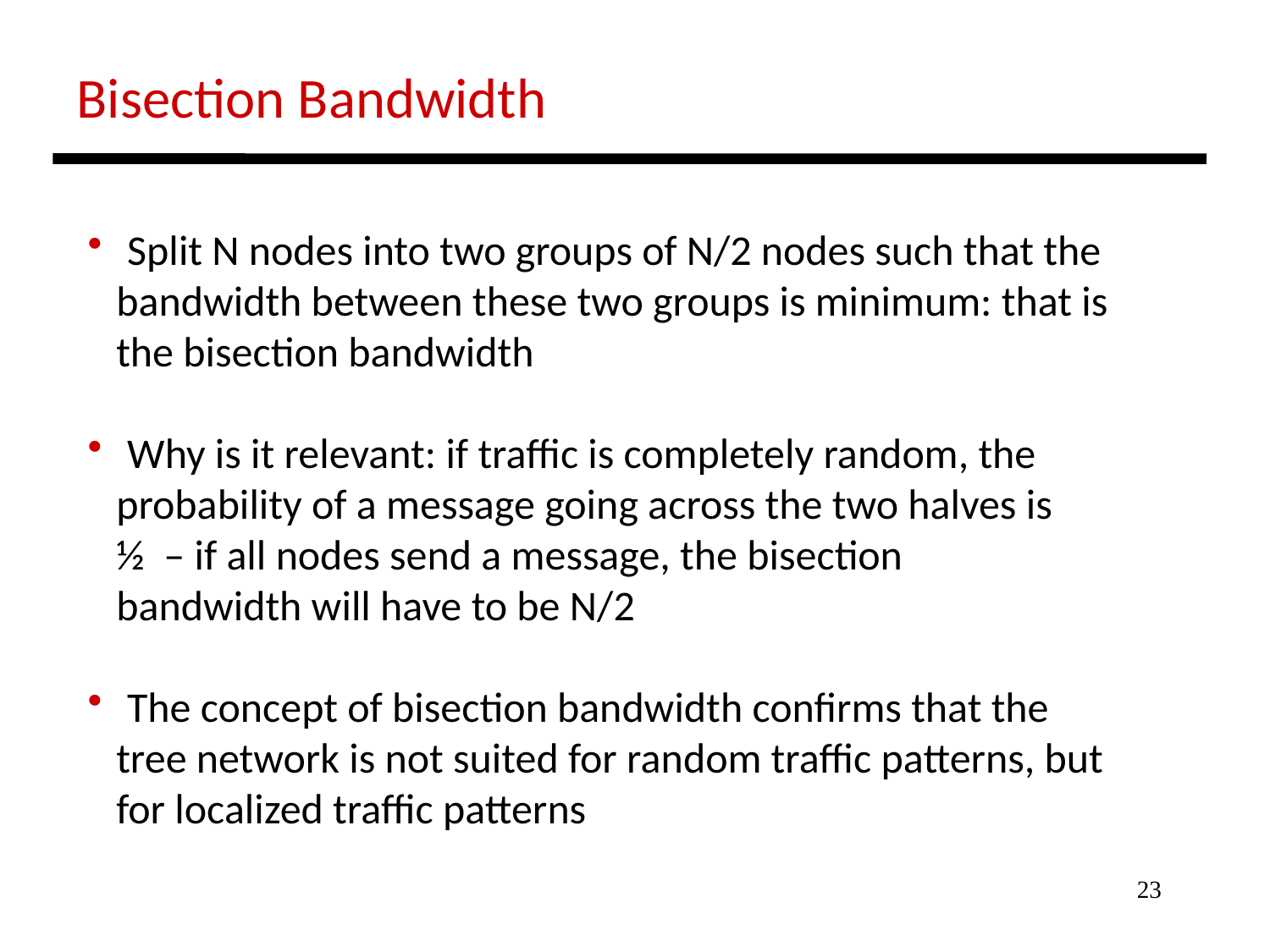

Bisection Bandwidth

 Split N nodes into two groups of N/2 nodes such that the
   bandwidth between these two groups is minimum: that is
   the bisection bandwidth

 Why is it relevant: if traffic is completely random, the
   probability of a message going across the two halves is
   ½  – if all nodes send a message, the bisection
   bandwidth will have to be N/2

 The concept of bisection bandwidth confirms that the
   tree network is not suited for random traffic patterns, but
   for localized traffic patterns
23